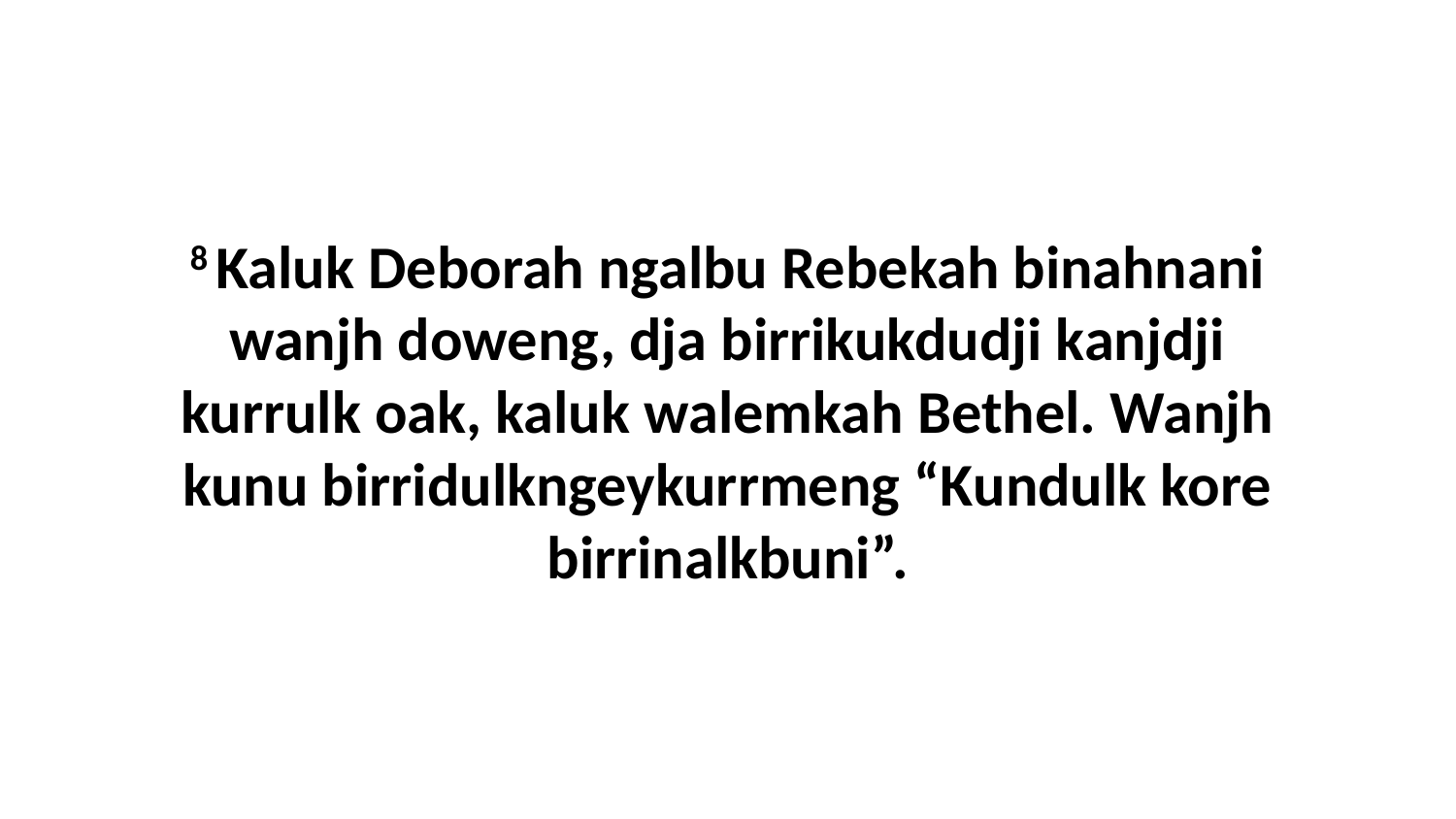

8 Kaluk Deborah ngalbu Rebekah binahnani wanjh doweng, dja birrikukdudji kanjdji kurrulk oak, kaluk walemkah Bethel. Wanjh kunu birridulkngeykurrmeng “Kundulk kore birrinalkbuni”.